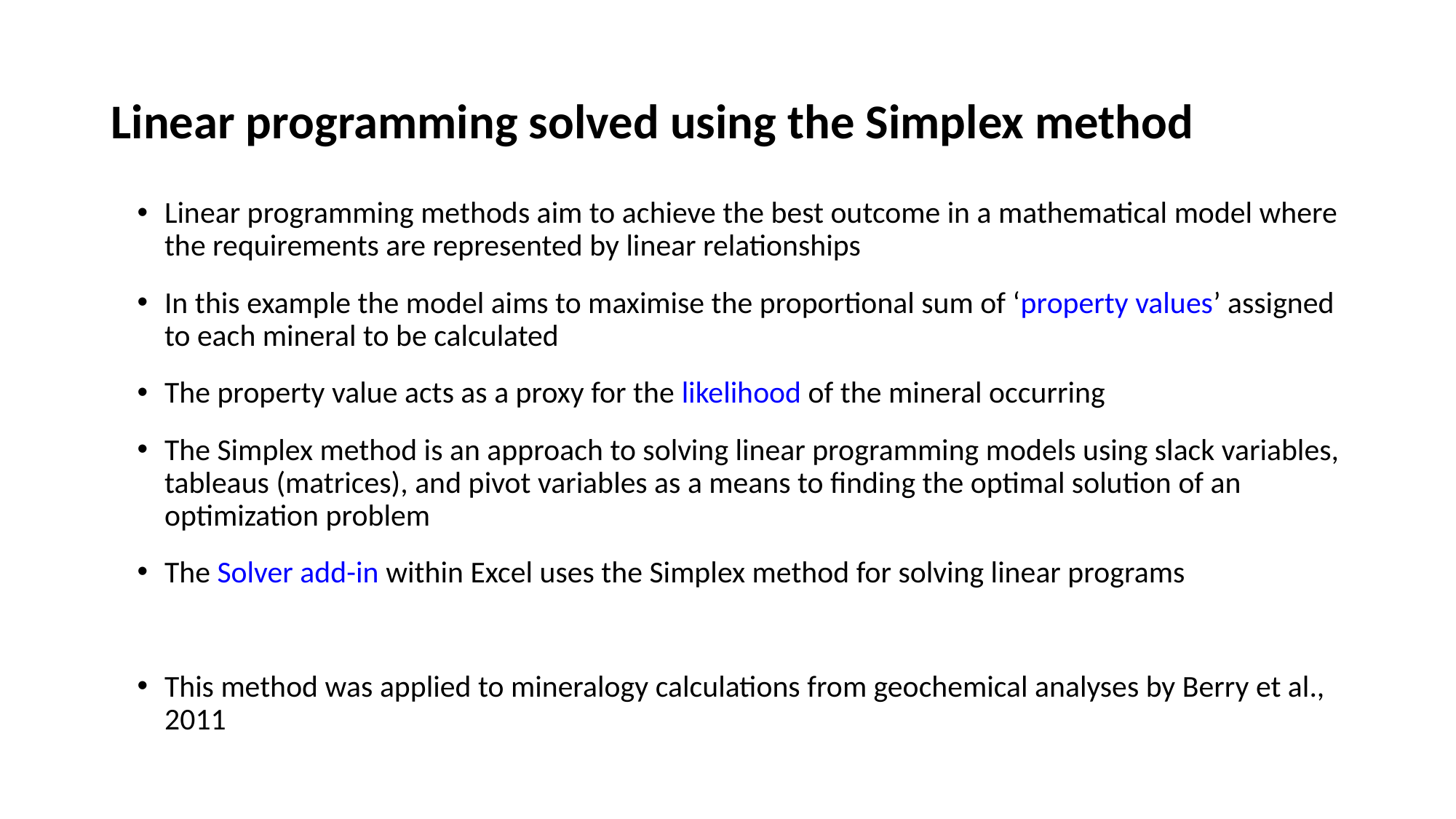

# Linear programming solved using the Simplex method
Linear programming methods aim to achieve the best outcome in a mathematical model where the requirements are represented by linear relationships
In this example the model aims to maximise the proportional sum of ‘property values’ assigned to each mineral to be calculated
The property value acts as a proxy for the likelihood of the mineral occurring
The Simplex method is an approach to solving linear programming models using slack variables, tableaus (matrices), and pivot variables as a means to finding the optimal solution of an optimization problem
The Solver add-in within Excel uses the Simplex method for solving linear programs

This method was applied to mineralogy calculations from geochemical analyses by Berry et al., 2011